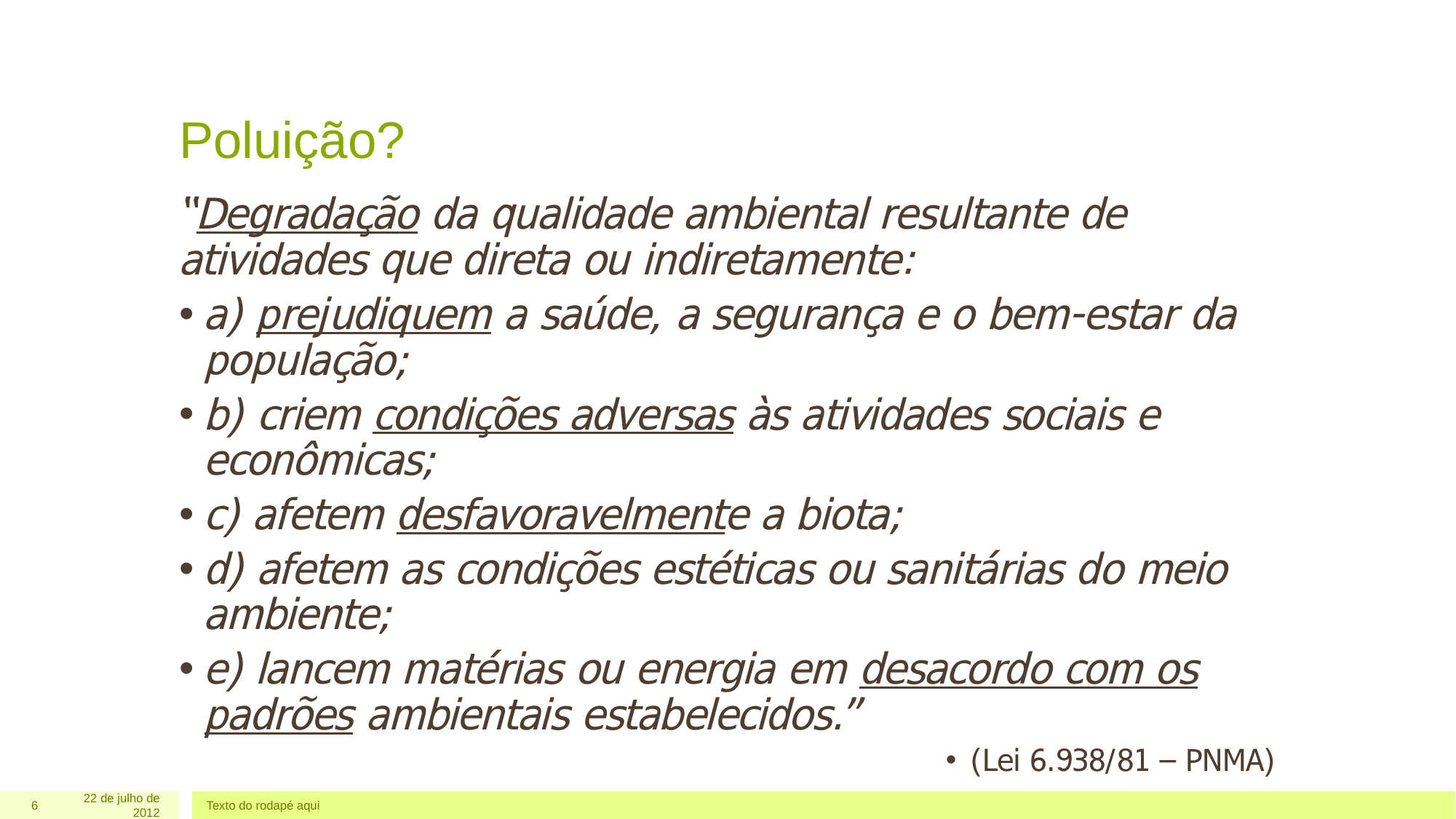

# Poluição?
“Degradação da qualidade ambiental resultante de atividades que direta ou indiretamente:
a) prejudiquem a saúde, a segurança e o bem-estar da população;
b) criem condições adversas às atividades sociais e econômicas;
c) afetem desfavoravelmente a biota;
d) afetem as condições estéticas ou sanitárias do meio ambiente;
e) lancem matérias ou energia em desacordo com os padrões ambientais estabelecidos.”
(Lei 6.938/81 – PNMA)
6
22 de julho de 2012
Texto do rodapé aqui